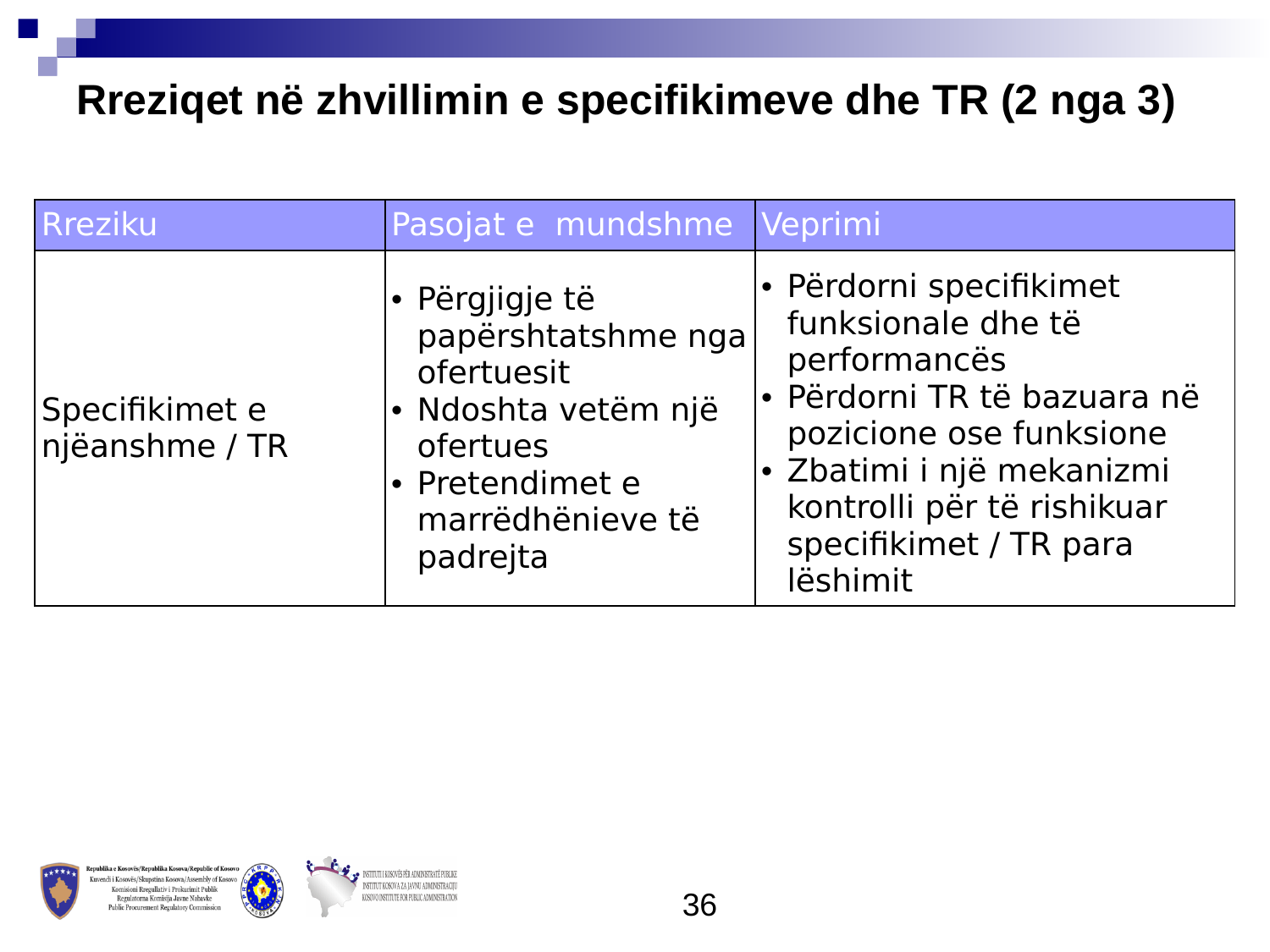

Rreziqet në zhvillimin e specifikimeve dhe TR (2 nga 3)
| Rreziku | Pasojat e mundshme | Veprimi |
| --- | --- | --- |
| Specifikimet e njëanshme / TR | Përgjigje të papërshtatshme nga ofertuesit Ndoshta vetëm një ofertues Pretendimet e marrëdhënieve të padrejta | Përdorni specifikimet funksionale dhe të performancës Përdorni TR të bazuara në pozicione ose funksione Zbatimi i një mekanizmi kontrolli për të rishikuar specifikimet / TR para lëshimit |